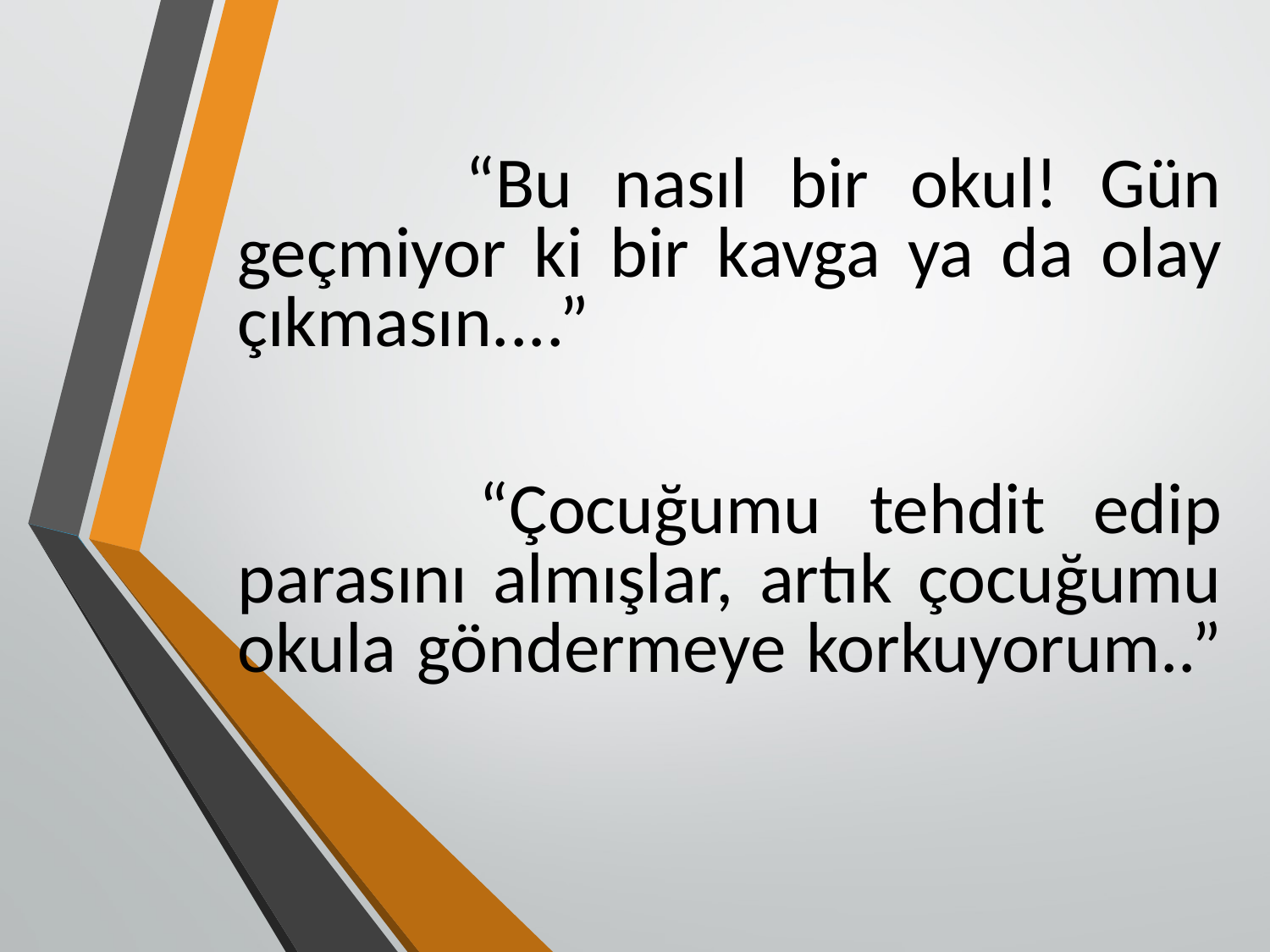

“Bu nasıl bir okul! Gün geçmiyor ki bir kavga ya da olay çıkmasın....”

     “Çocuğumu tehdit edip parasını almışlar, artık çocuğumu okula göndermeye korkuyorum..”